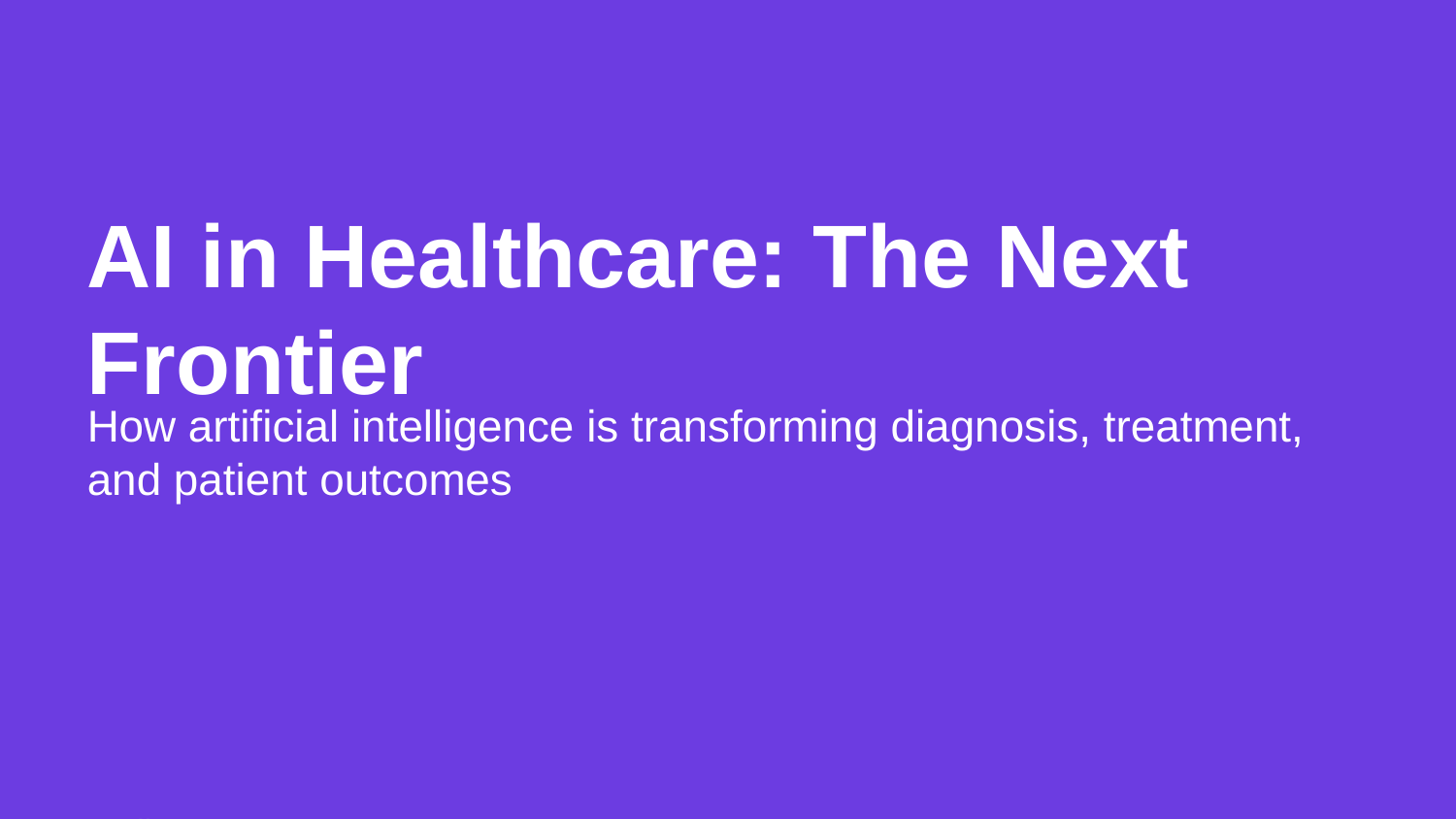

AI in Healthcare: The Next Frontier
How artificial intelligence is transforming diagnosis, treatment, and patient outcomes
April 2026
Prepared by DeepSeek-V3.2